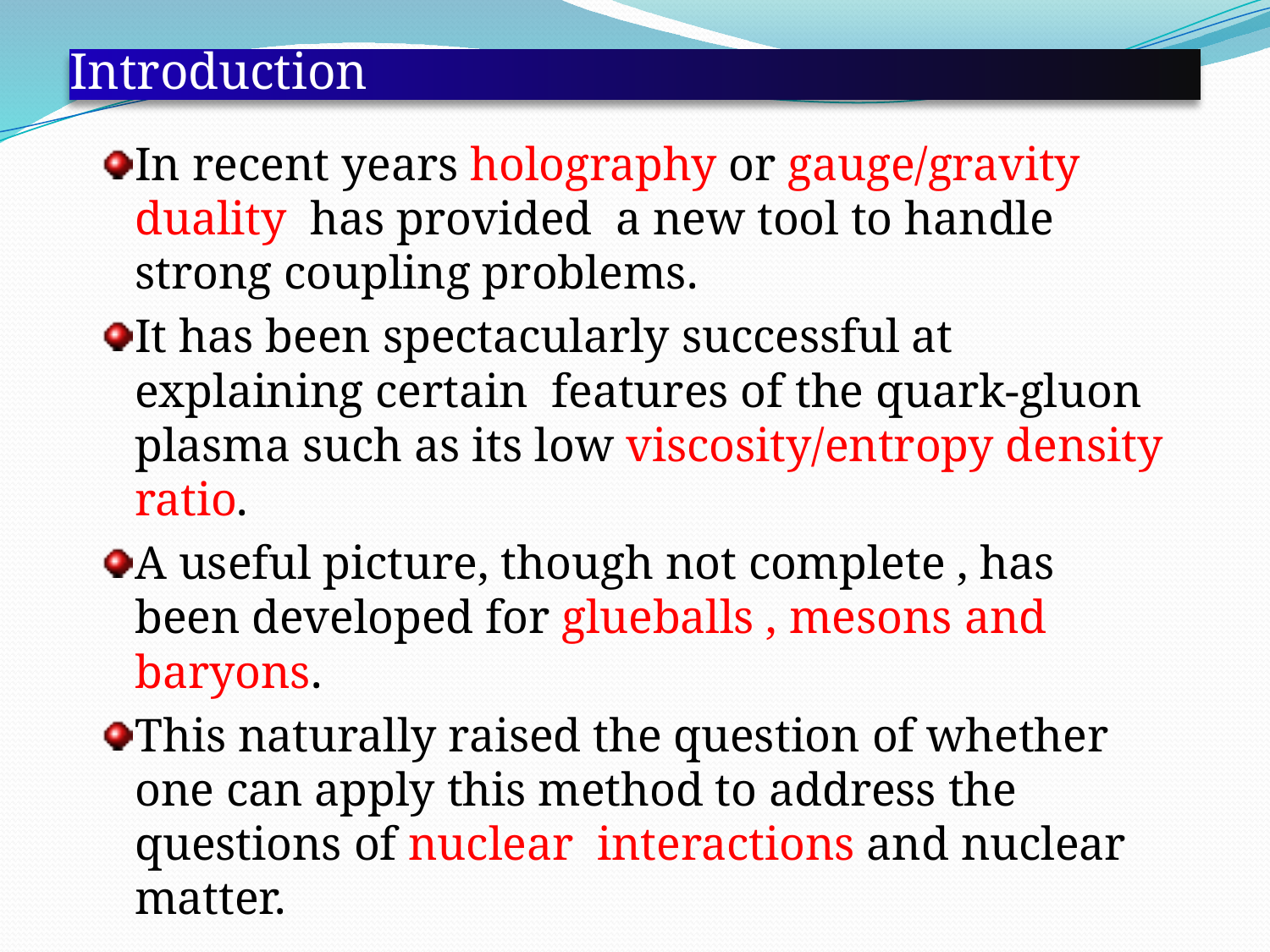

# Introduction
In recent years holography or gauge/gravity duality  has provided  a new tool to handle strong coupling problems.
It has been spectacularly successful at explaining certain  features of the quark-gluon plasma such as its low viscosity/entropy density ratio.
A useful picture, though not complete , has been developed for glueballs , mesons and baryons.
This naturally raised the question of whether one can apply this method to address the questions of nuclear  interactions and nuclear matter.